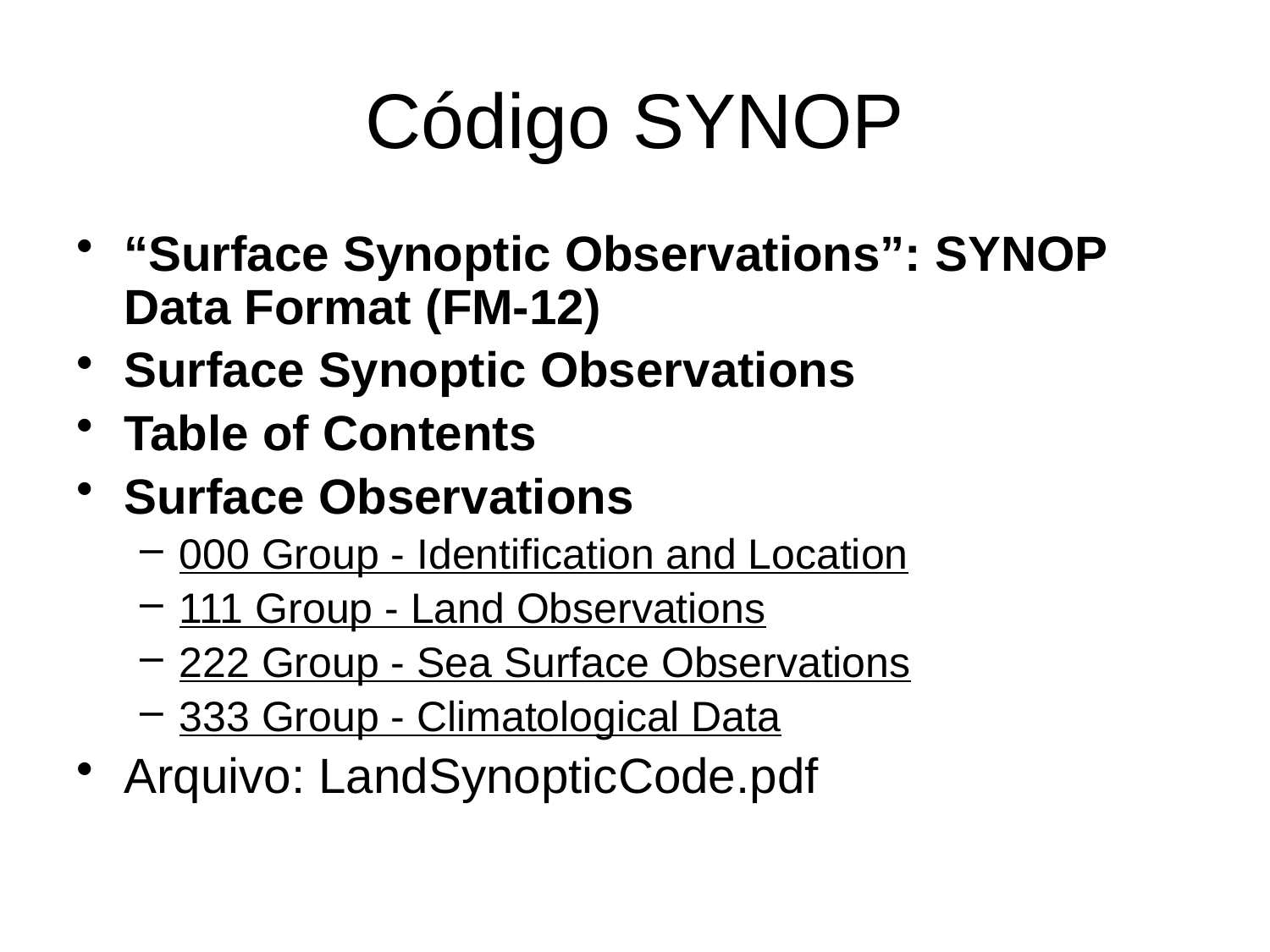

# Código SYNOP
“Surface Synoptic Observations”: SYNOP Data Format (FM-12)
Surface Synoptic Observations
Table of Contents
Surface Observations
000 Group - Identification and Location
111 Group - Land Observations
222 Group - Sea Surface Observations
333 Group - Climatological Data
Arquivo: LandSynopticCode.pdf